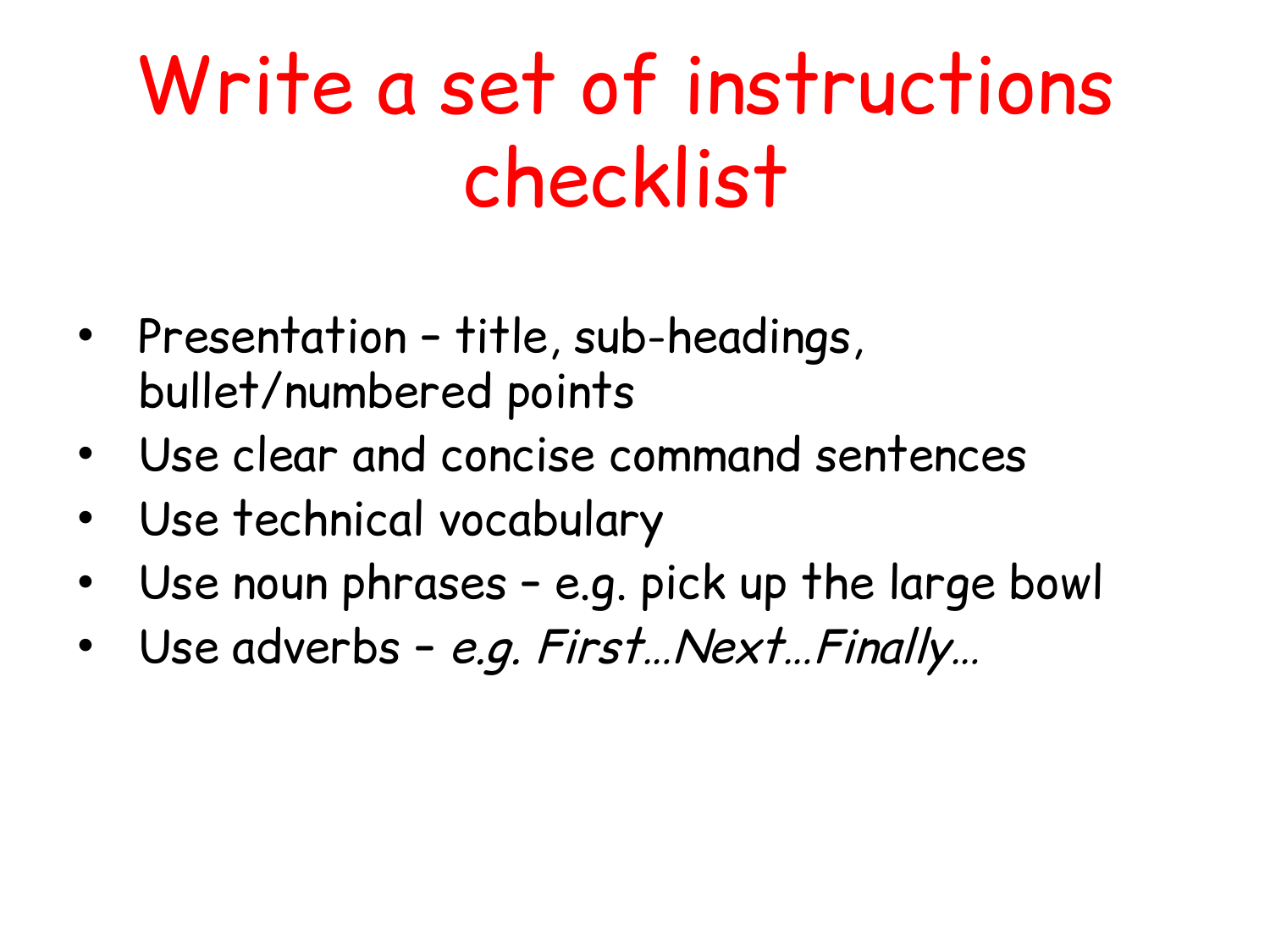

# Write a set of instructions checklist

Presentation – title, sub-headings, bullet/numbered points
Use clear and concise command sentences
Use technical vocabulary
Use noun phrases – e.g. pick up the large bowl
Use adverbs – e.g. First…Next…Finally…